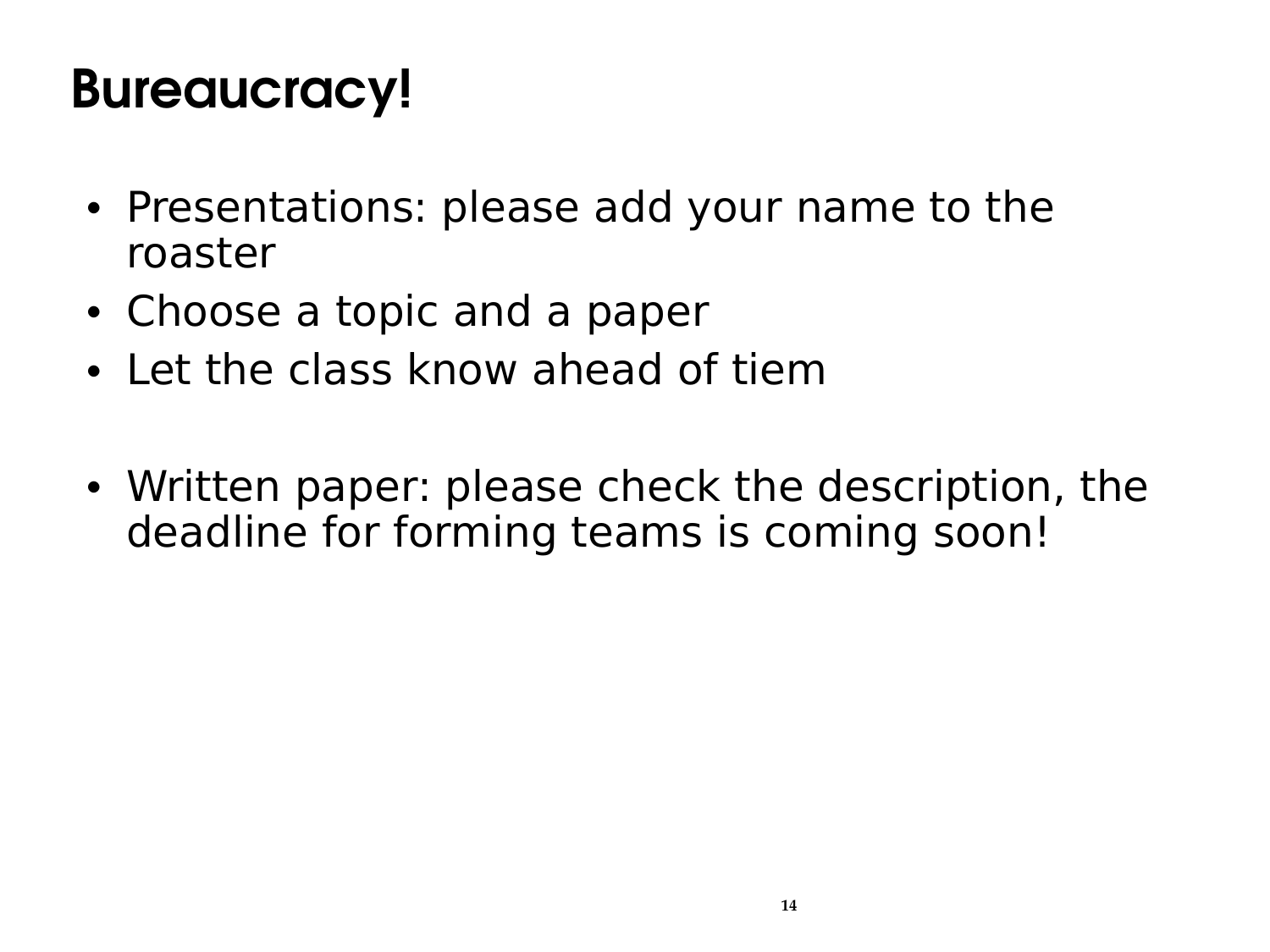

# Bureaucracy!
Presentations: please add your name to the roaster
Choose a topic and a paper
Let the class know ahead of tiem

Written paper: please check the description, the deadline for forming teams is coming soon!